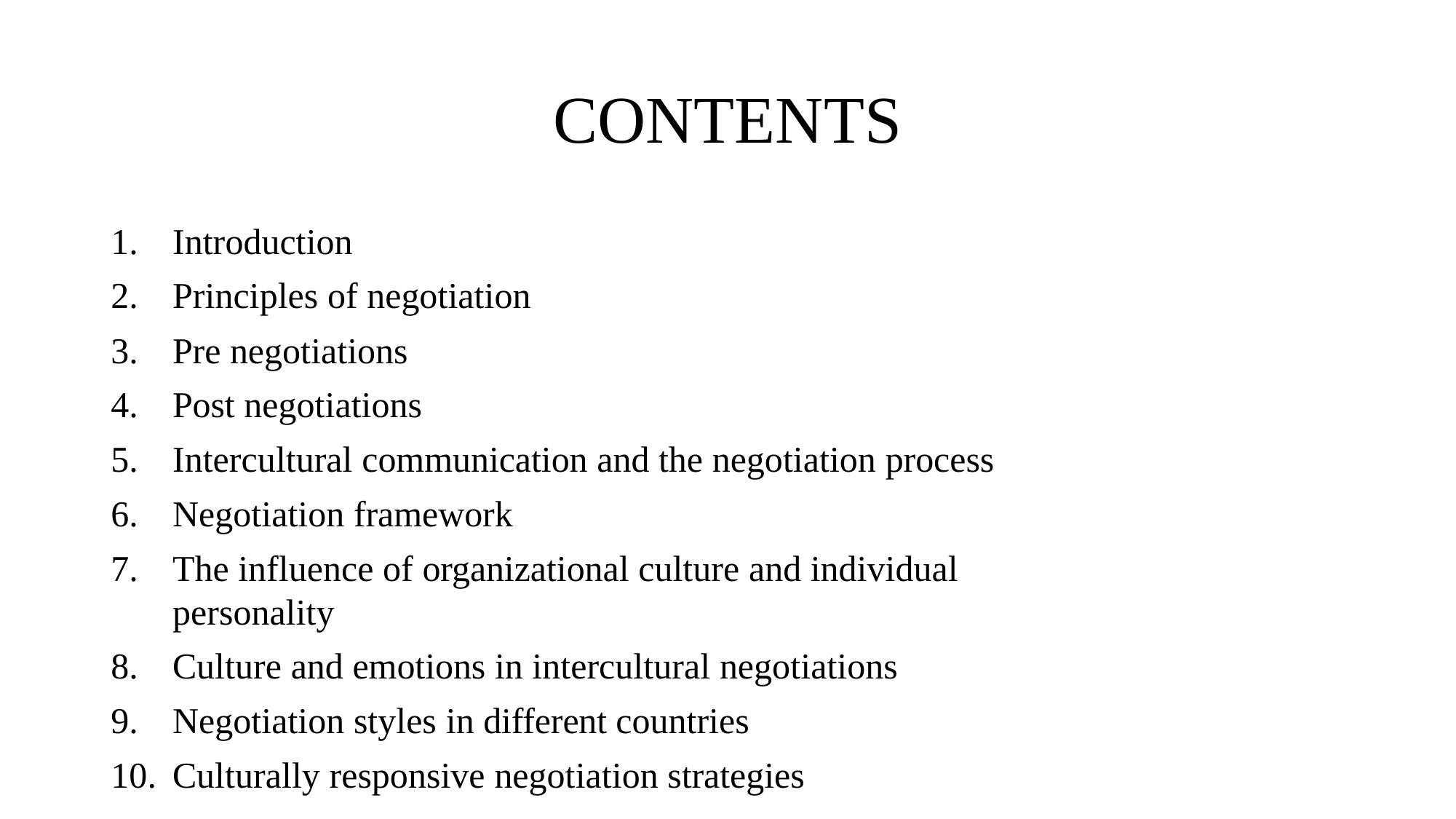

# CONTENTS
Introduction
Principles of negotiation
Pre negotiations
Post negotiations
Intercultural communication and the negotiation process
Negotiation framework
The influence of organizational culture and individual personality
Culture and emotions in intercultural negotiations
Negotiation styles in different countries
Culturally responsive negotiation strategies